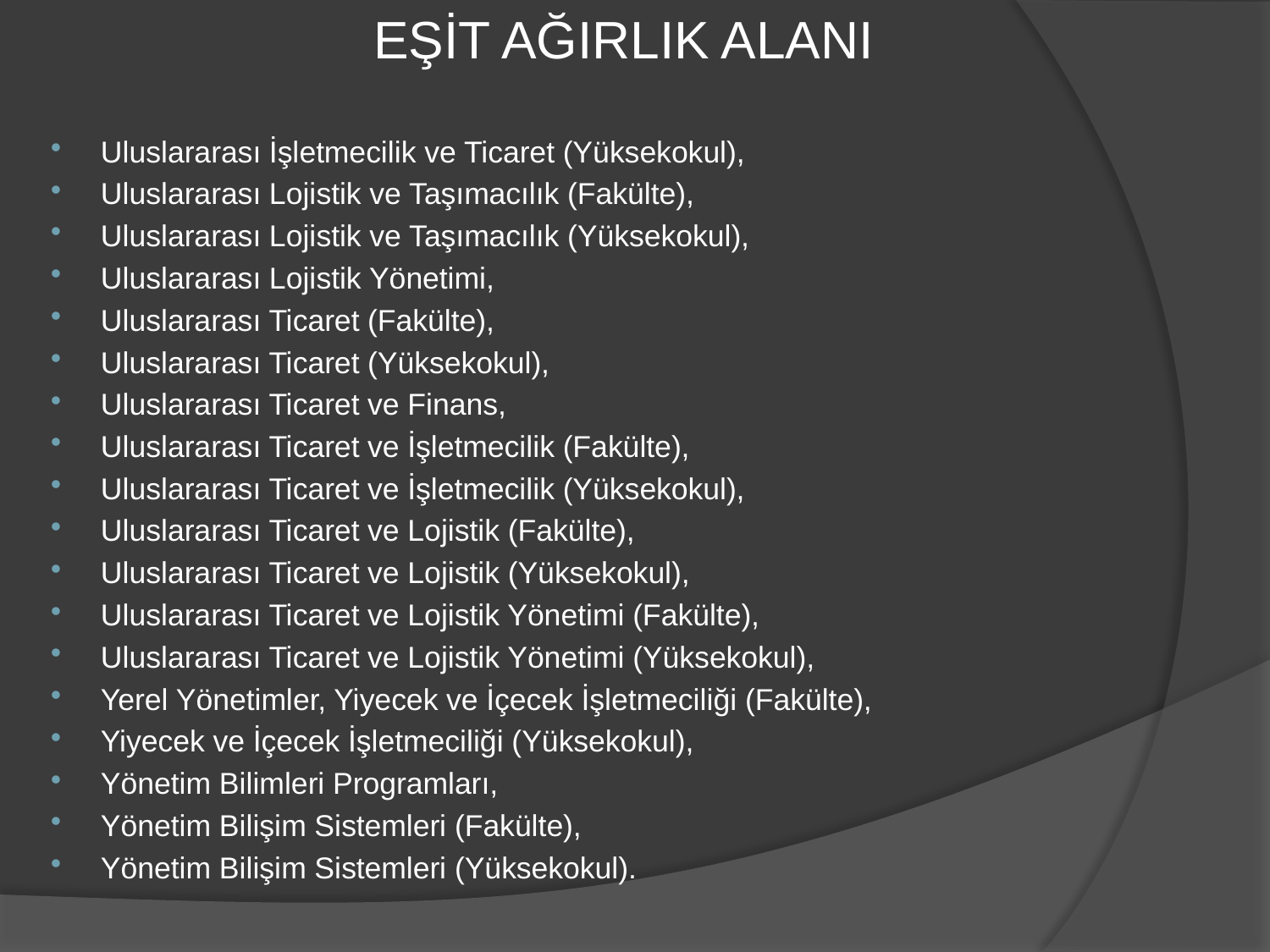

# EŞİT AĞIRLIK ALANI
Uluslararası İşletmecilik ve Ticaret (Yüksekokul),
Uluslararası Lojistik ve Taşımacılık (Fakülte),
Uluslararası Lojistik ve Taşımacılık (Yüksekokul),
Uluslararası Lojistik Yönetimi,
Uluslararası Ticaret (Fakülte),
Uluslararası Ticaret (Yüksekokul),
Uluslararası Ticaret ve Finans,
Uluslararası Ticaret ve İşletmecilik (Fakülte),
Uluslararası Ticaret ve İşletmecilik (Yüksekokul),
Uluslararası Ticaret ve Lojistik (Fakülte),
Uluslararası Ticaret ve Lojistik (Yüksekokul),
Uluslararası Ticaret ve Lojistik Yönetimi (Fakülte),
Uluslararası Ticaret ve Lojistik Yönetimi (Yüksekokul),
Yerel Yönetimler, Yiyecek ve İçecek İşletmeciliği (Fakülte),
Yiyecek ve İçecek İşletmeciliği (Yüksekokul),
Yönetim Bilimleri Programları,
Yönetim Bilişim Sistemleri (Fakülte),
Yönetim Bilişim Sistemleri (Yüksekokul).